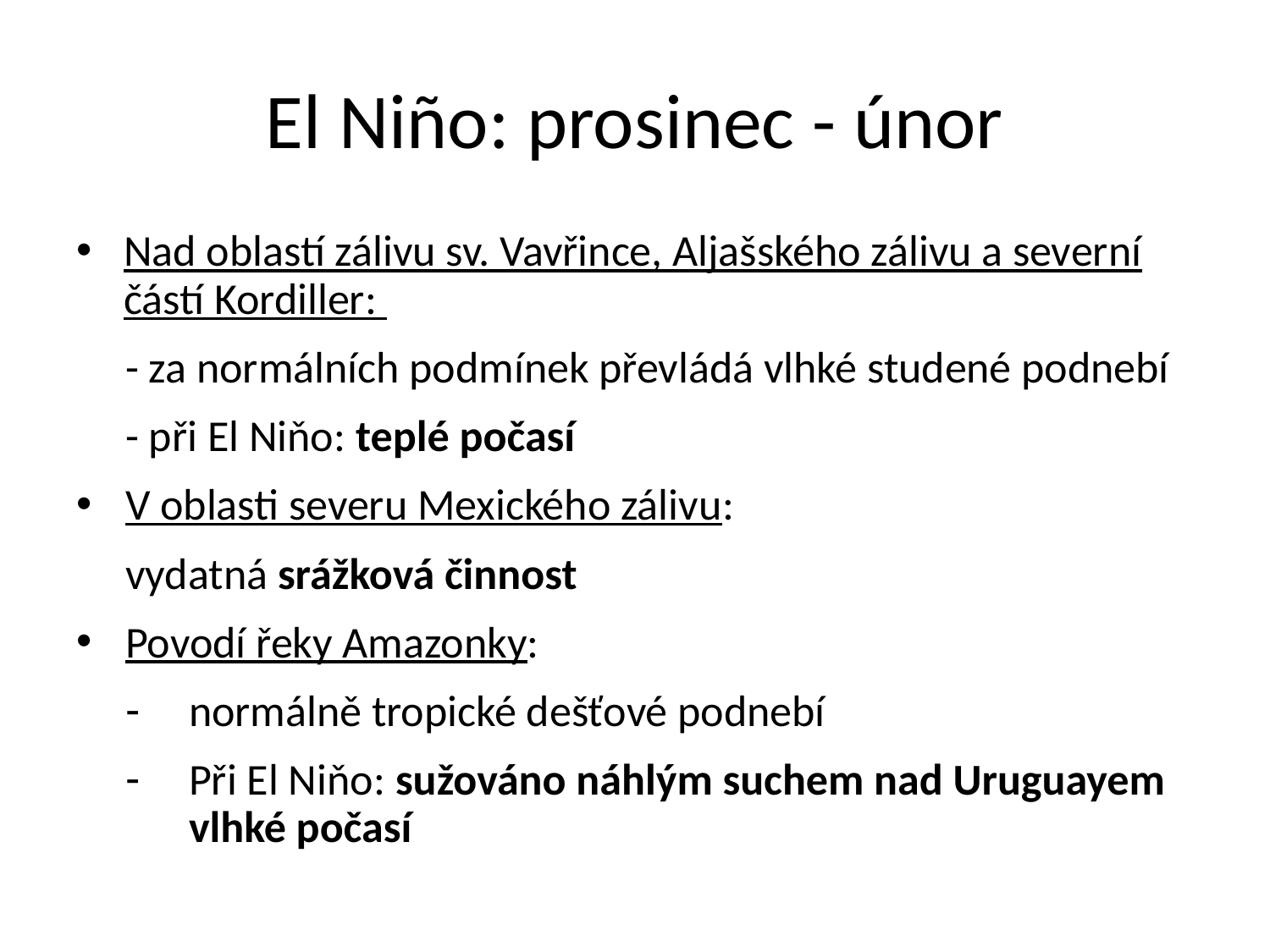

# El Niño: prosinec - únor
Nad oblastí zálivu sv. Vavřince, Aljašského zálivu a severní částí Kordiller:
- za normálních podmínek převládá vlhké studené podnebí
- při El Niňo: teplé počasí 
V oblasti severu Mexického zálivu:
vydatná srážková činnost 
Povodí řeky Amazonky:
normálně tropické dešťové podnebí
Při El Niňo: sužováno náhlým suchem nad Uruguayem vlhké počasí